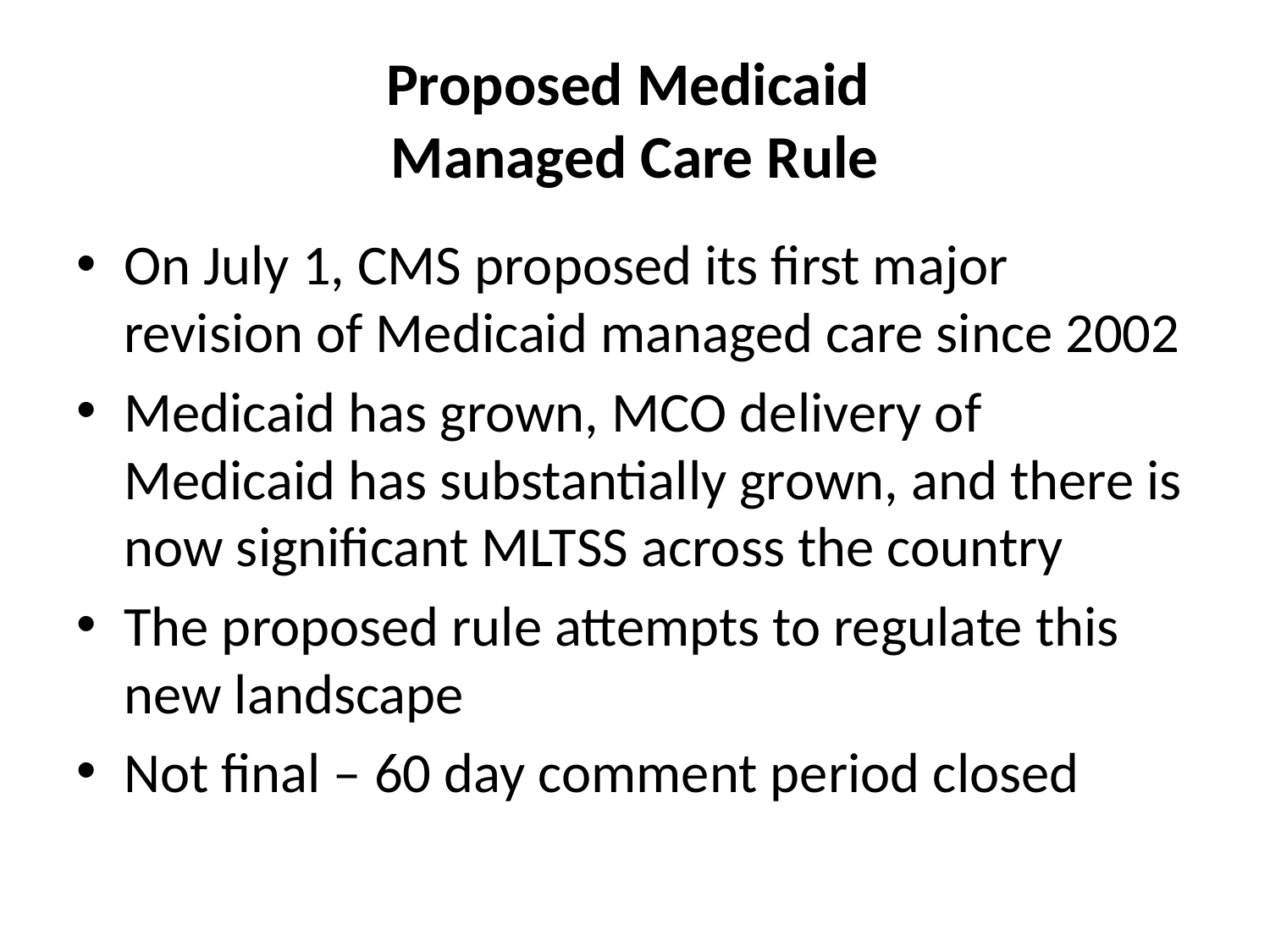

# Proposed Medicaid Managed Care Rule
On July 1, CMS proposed its first major revision of Medicaid managed care since 2002
Medicaid has grown, MCO delivery of Medicaid has substantially grown, and there is now significant MLTSS across the country
The proposed rule attempts to regulate this new landscape
Not final – 60 day comment period closed